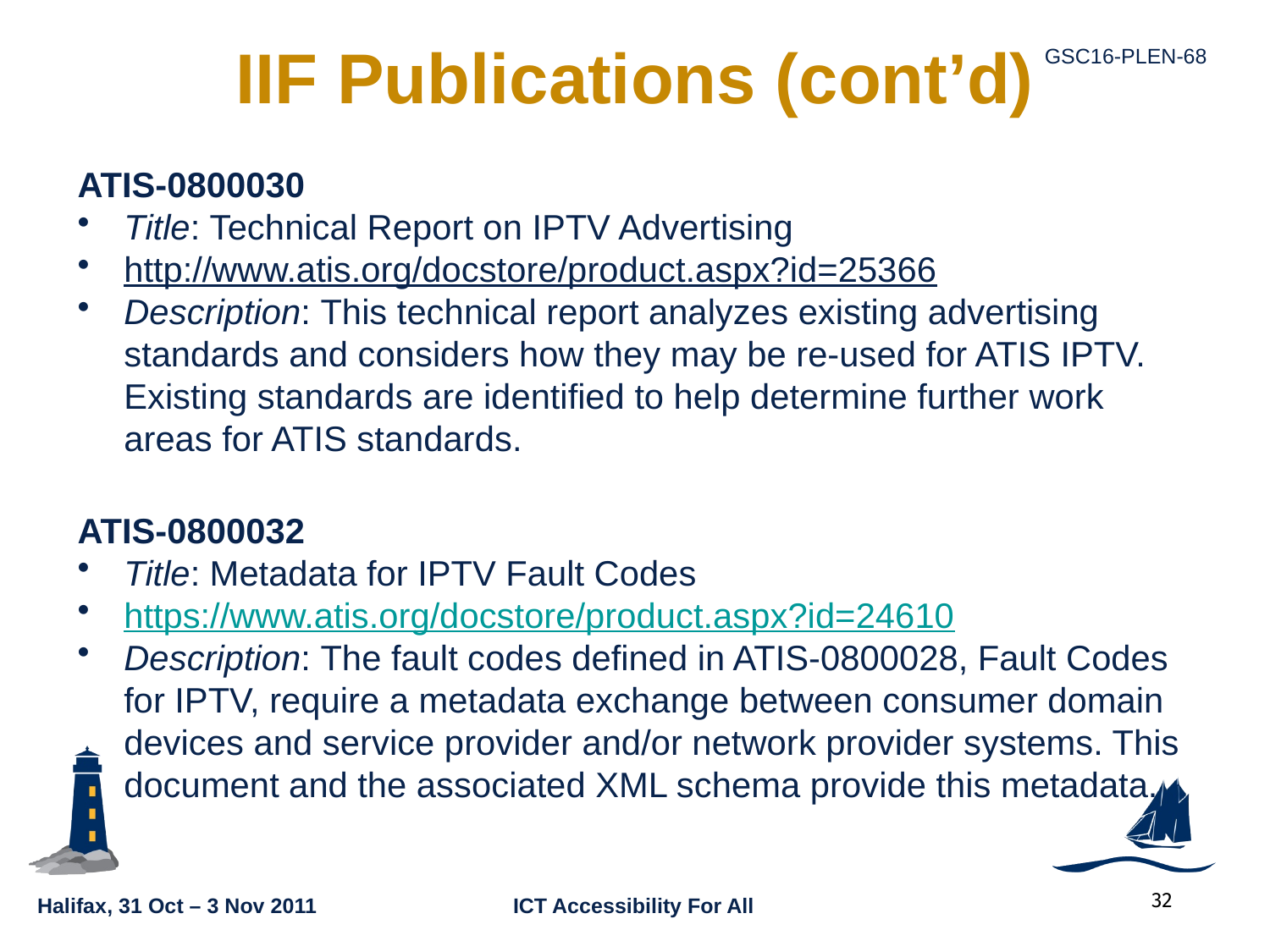

# IIF Publications (cont’d)
ATIS-0800030
Title: Technical Report on IPTV Advertising
http://www.atis.org/docstore/product.aspx?id=25366
Description: This technical report analyzes existing advertising standards and considers how they may be re-used for ATIS IPTV. Existing standards are identified to help determine further work areas for ATIS standards.

ATIS-0800032
Title: Metadata for IPTV Fault Codes
https://www.atis.org/docstore/product.aspx?id=24610
Description: The fault codes defined in ATIS-0800028, Fault Codes for IPTV, require a metadata exchange between consumer domain devices and service provider and/or network provider systems. This document and the associated XML schema provide this metadata.
32